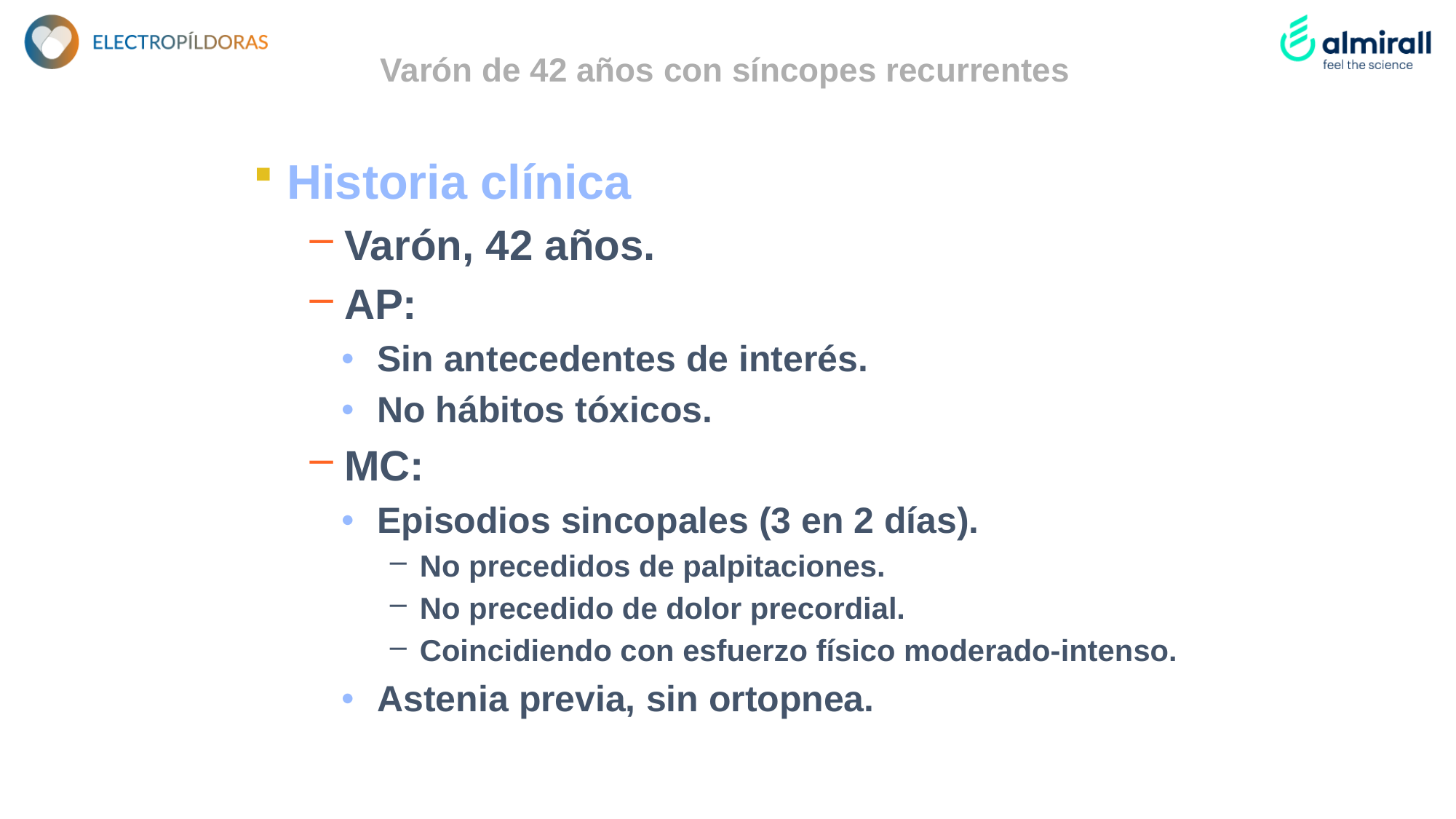

Varón de 42 años con síncopes recurrentes
Historia clínica
Varón, 42 años.
AP:
 Sin antecedentes de interés.
 No hábitos tóxicos.
MC:
 Episodios sincopales (3 en 2 días).
No precedidos de palpitaciones.
No precedido de dolor precordial.
Coincidiendo con esfuerzo físico moderado-intenso.
 Astenia previa, sin ortopnea.